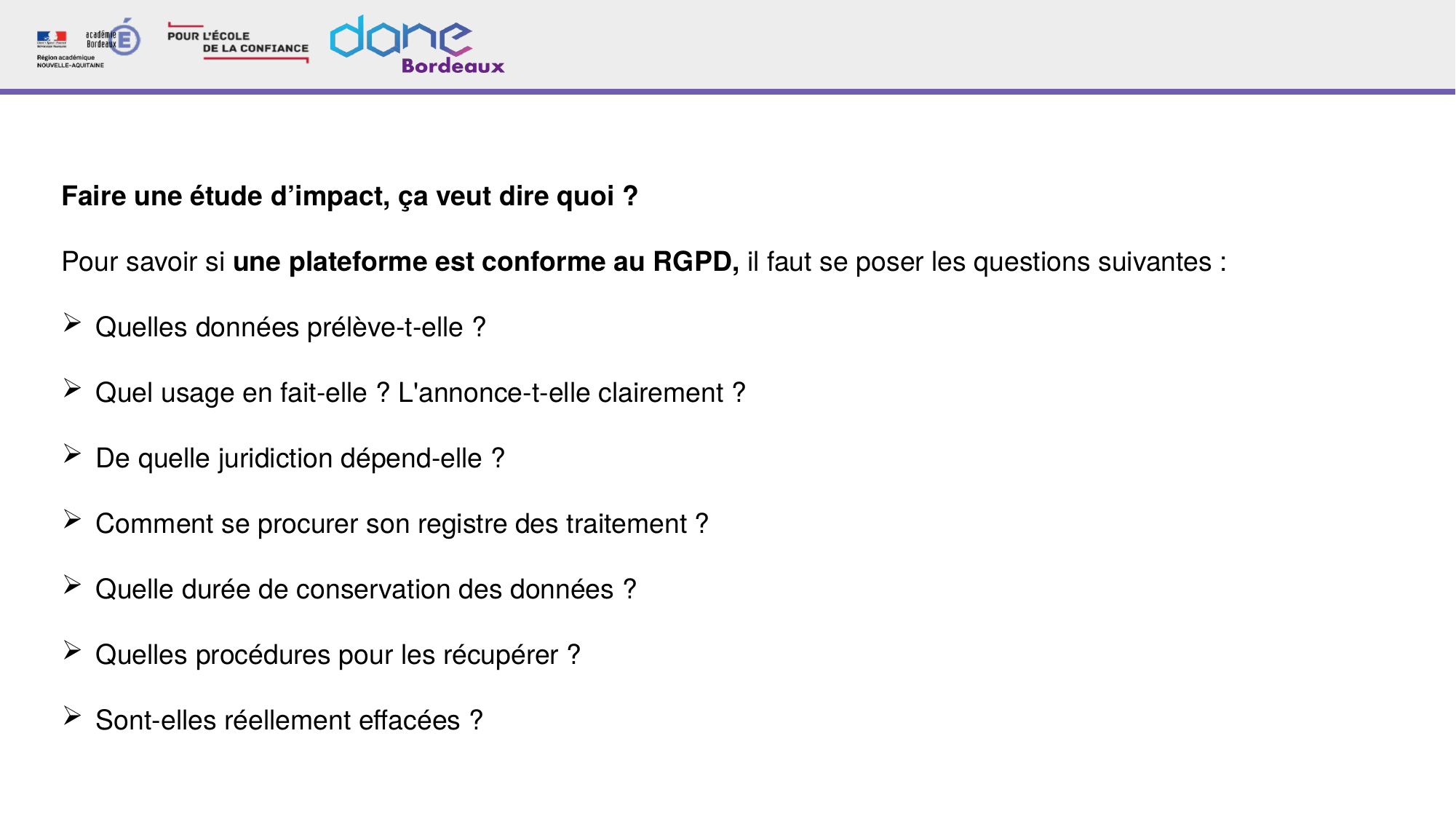

Faire une étude d’impact, ça veut dire quoi ?

Pour savoir si une plateforme est conforme au RGPD, il faut se poser les questions suivantes :

Quelles données prélève-t-elle ?

Quel usage en fait-elle ? L'annonce-t-elle clairement ?

De quelle juridiction dépend-elle ?

Comment se procurer son registre des traitement ?

Quelle durée de conservation des données ?

Quelles procédures pour les récupérer ?

Sont-elles réellement effacées ?